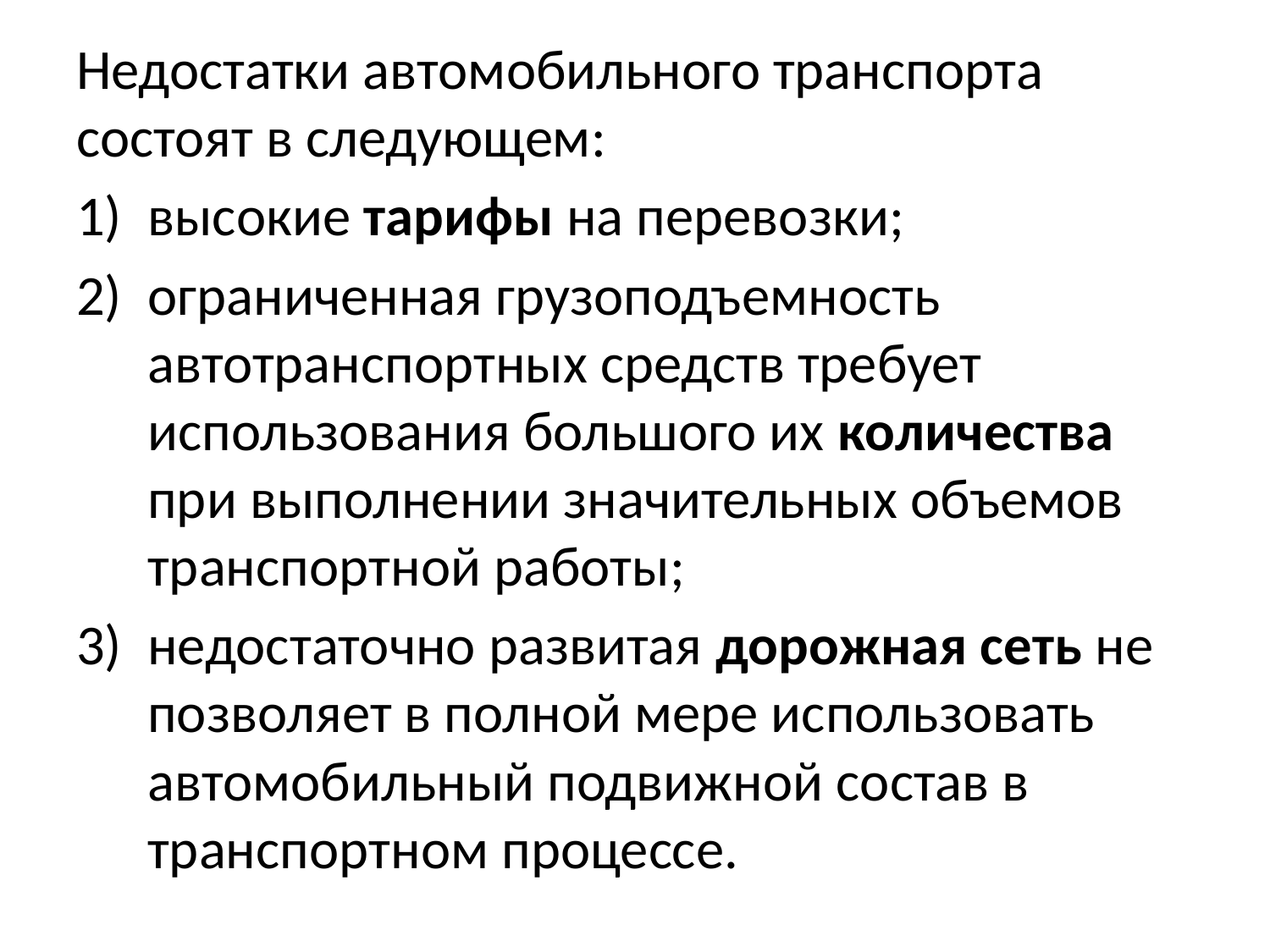

Недостатки автомобильного транспорта состоят в следующем:
высокие тарифы на перевозки;
ограниченная грузоподъемность автотранспортных средств требует использования большого их количества при выполнении значительных объемов транспортной работы;
недостаточно развитая дорожная сеть не позволяет в полной мере использовать автомобильный подвижной состав в транспортном процессе.
#